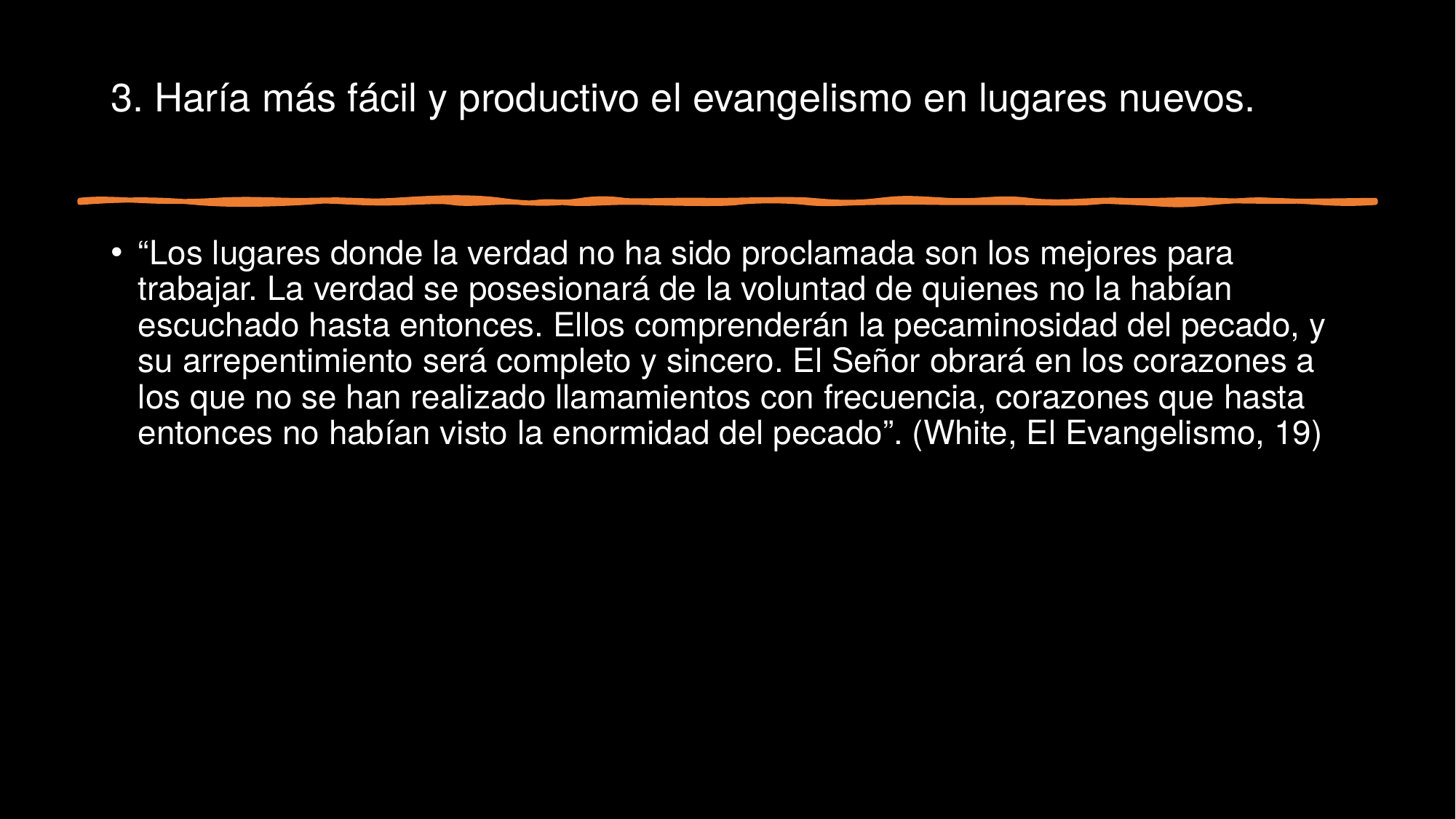

# 3. Haría más fácil y productivo el evangelismo en lugares nuevos.

“Los lugares donde la verdad no ha sido proclamada son los mejores para trabajar. La verdad se posesionará de la voluntad de quienes no la habían escuchado hasta entonces. Ellos comprenderán la pecaminosidad del pecado, y su arrepentimiento será completo y sincero. El Señor obrará en los corazones a los que no se han realizado llamamientos con frecuencia, corazones que hasta entonces no habían visto la enormidad del pecado”. (White, El Evangelismo, 19)